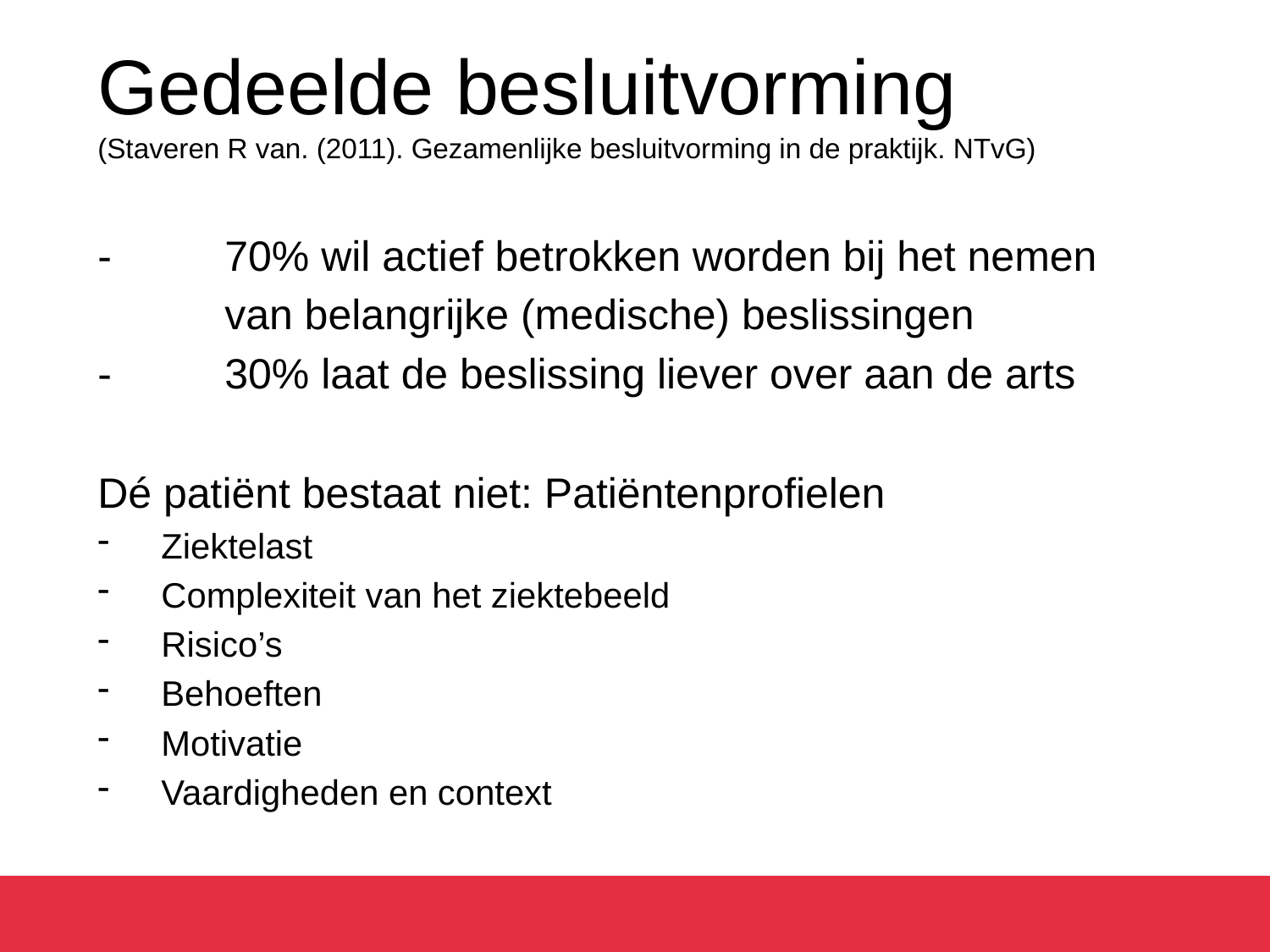

# Gedeelde besluitvorming (Staveren R van. (2011). Gezamenlijke besluitvorming in de praktijk. NTvG)
- 	70% wil actief betrokken worden bij het nemen
	van belangrijke (medische) beslissingen
- 	30% laat de beslissing liever over aan de arts

Dé patiënt bestaat niet: Patiëntenprofielen
Ziektelast
Complexiteit van het ziektebeeld
Risico’s
Behoeften
Motivatie
Vaardigheden en context